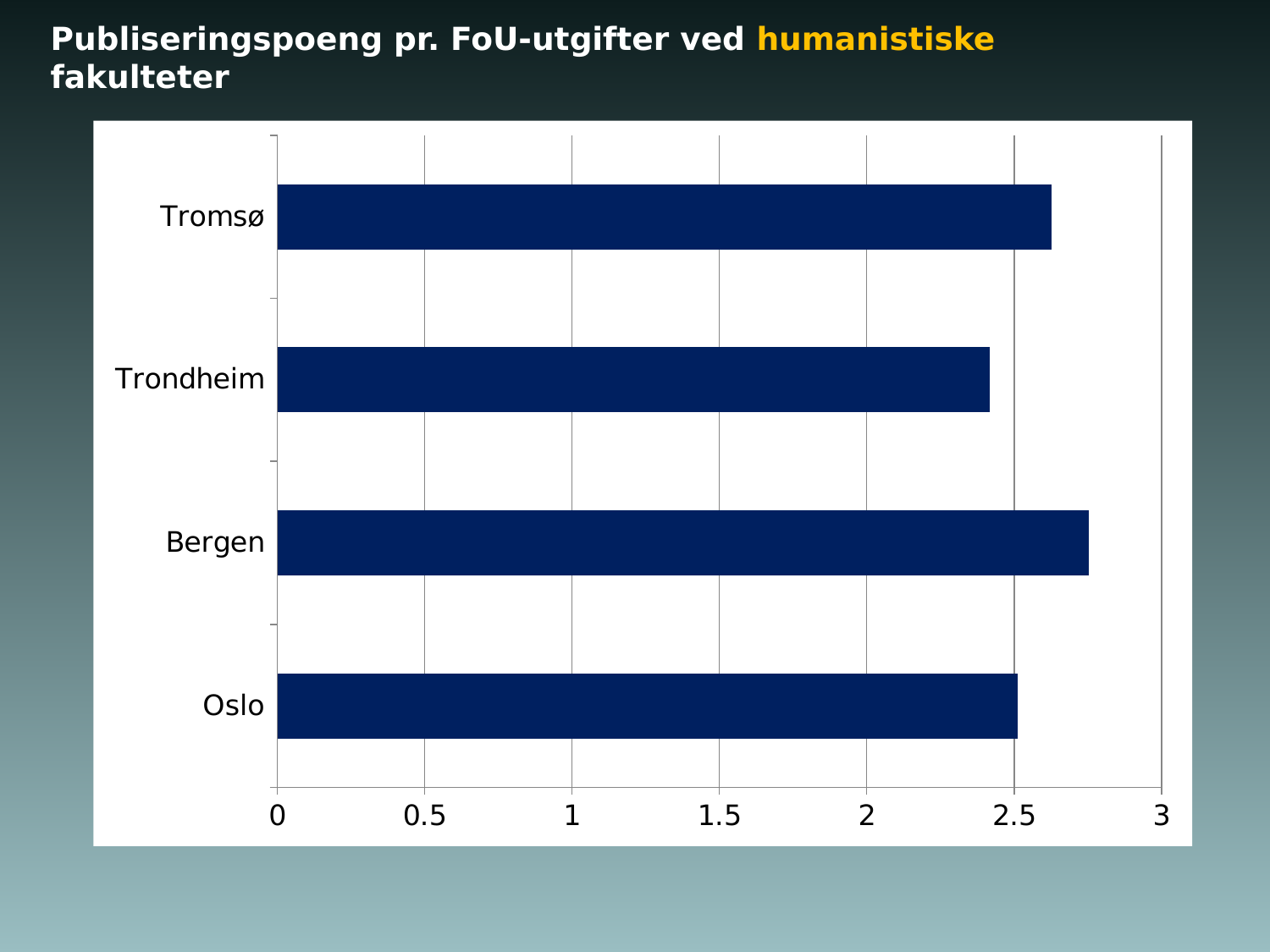

# Publiseringspoeng pr. FoU-utgifter ved humanistiske fakulteter

### Chart

| Category | Kolonne1 |
|---|---|
| Oslo | 2.5135004532483975 |
| Bergen | 2.753238892651785 |
| Trondheim | 2.4183586333828004 |
| Tromsø | 2.626325948166356 |